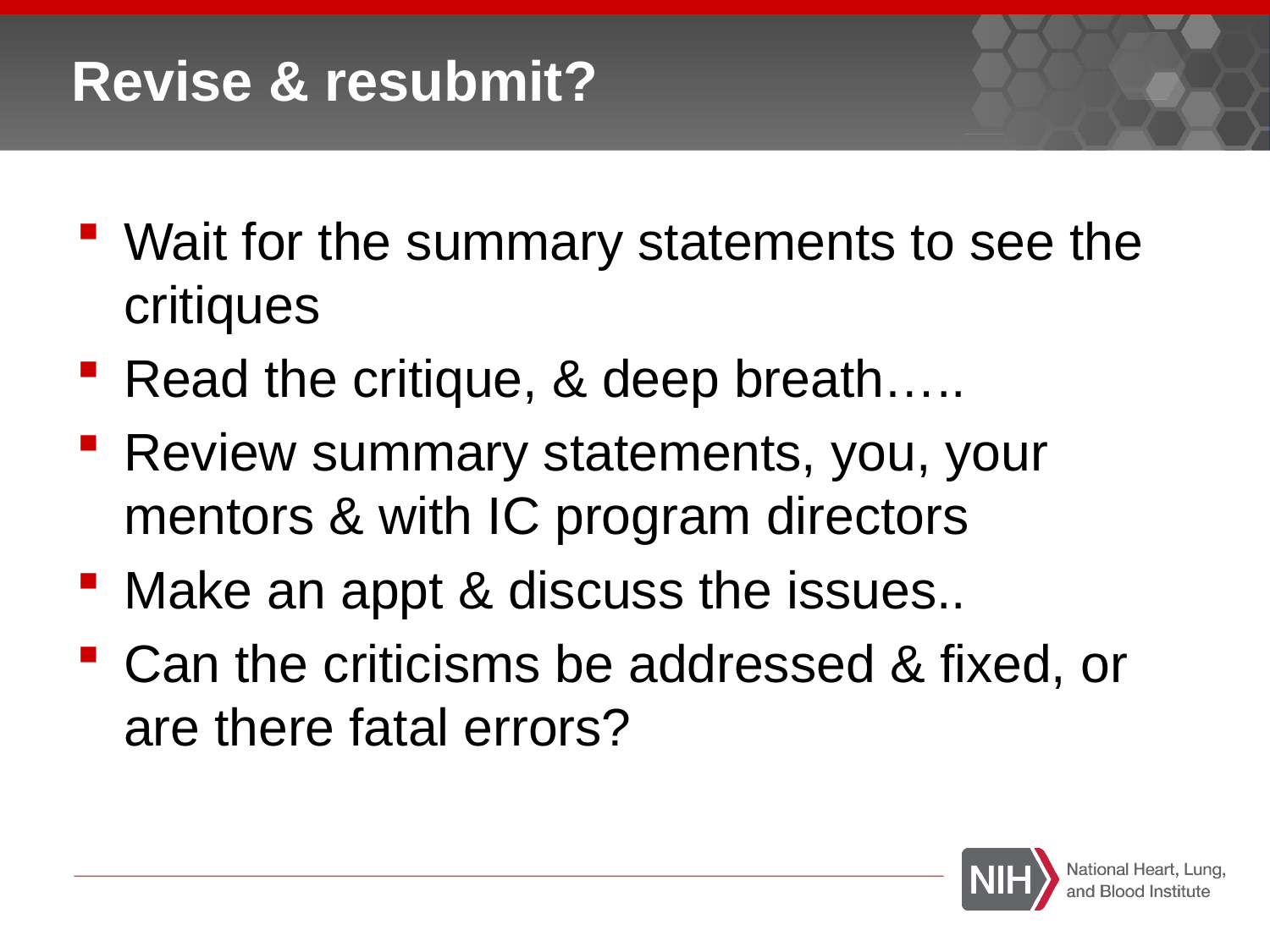

# Revise & resubmit?
Wait for the summary statements to see the critiques
Read the critique, & deep breath…..
Review summary statements, you, your mentors & with IC program directors
Make an appt & discuss the issues..
Can the criticisms be addressed & fixed, or are there fatal errors?